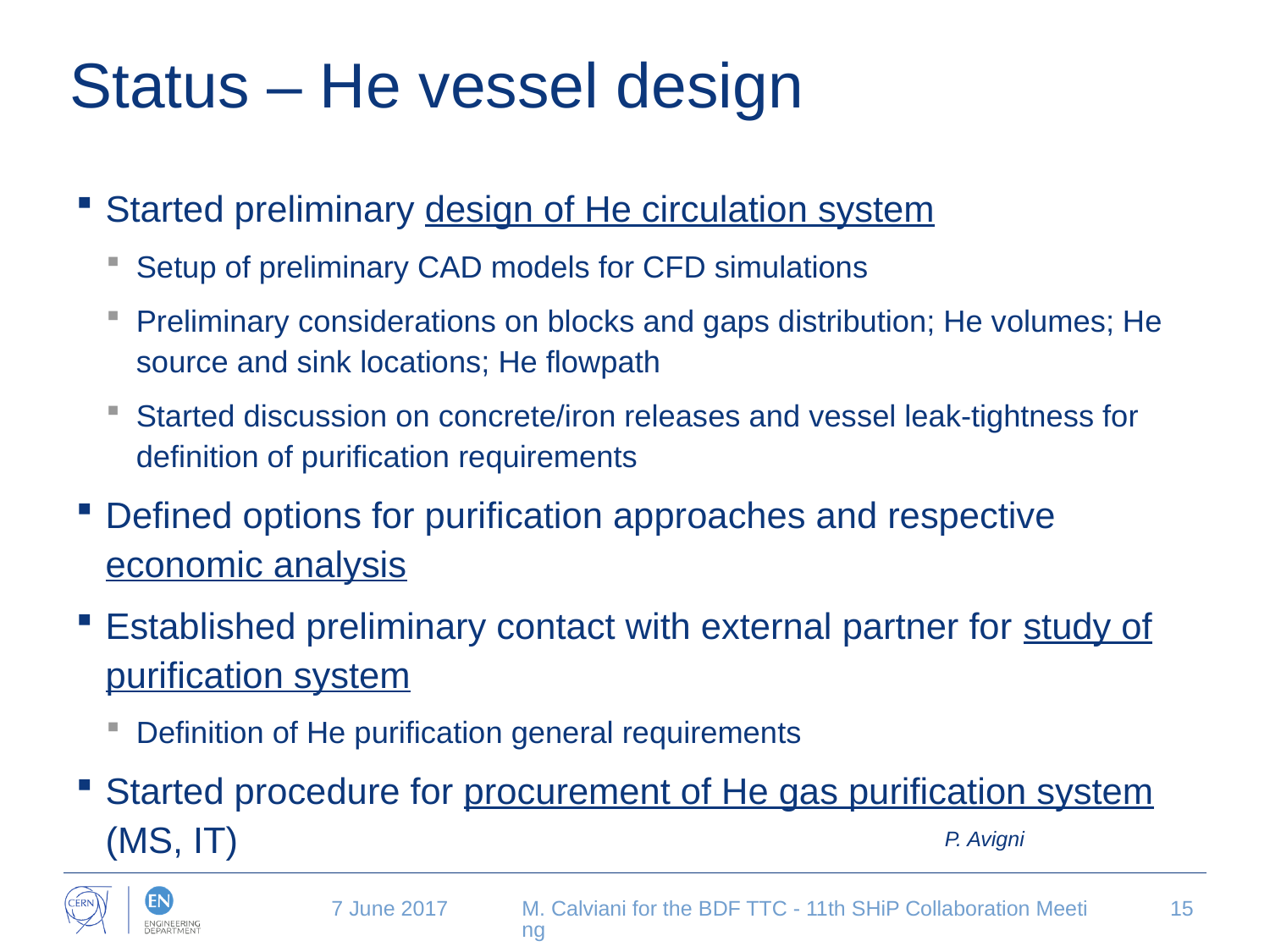

# Status – He vessel design
Started preliminary design of He circulation system
Setup of preliminary CAD models for CFD simulations
Preliminary considerations on blocks and gaps distribution; He volumes; He source and sink locations; He flowpath
Started discussion on concrete/iron releases and vessel leak-tightness for definition of purification requirements
Defined options for purification approaches and respective economic analysis
Established preliminary contact with external partner for study of purification system
Definition of He purification general requirements
Started procedure for procurement of He gas purification system (MS, IT)
P. Avigni
7 June 2017
M. Calviani for the BDF TTC - 11th SHiP Collaboration Meeting
15